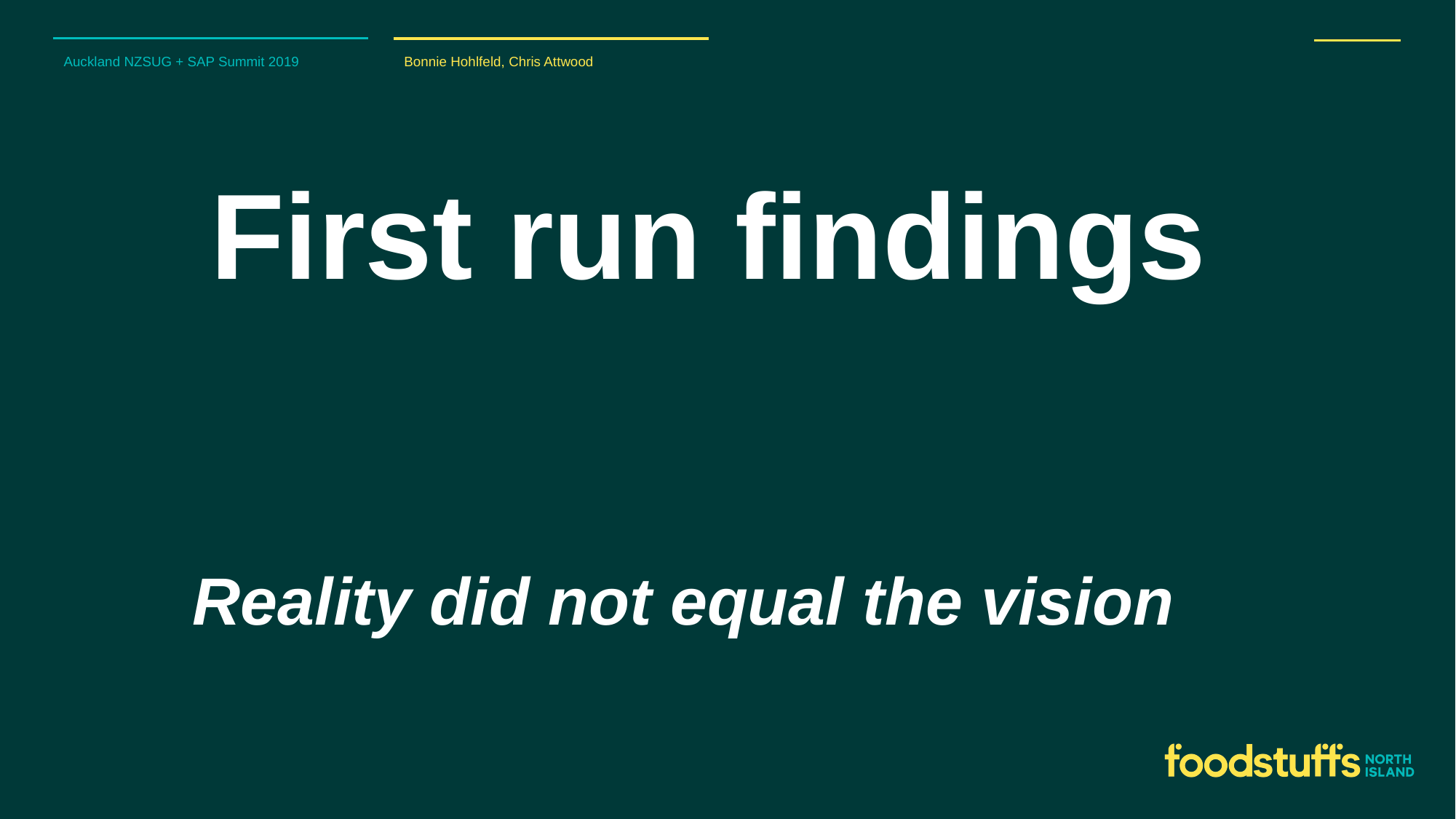

Auckland NZSUG + SAP Summit 2019

Bonnie Hohlfeld, Chris Attwood

# First run findings
Reality did not equal the vision